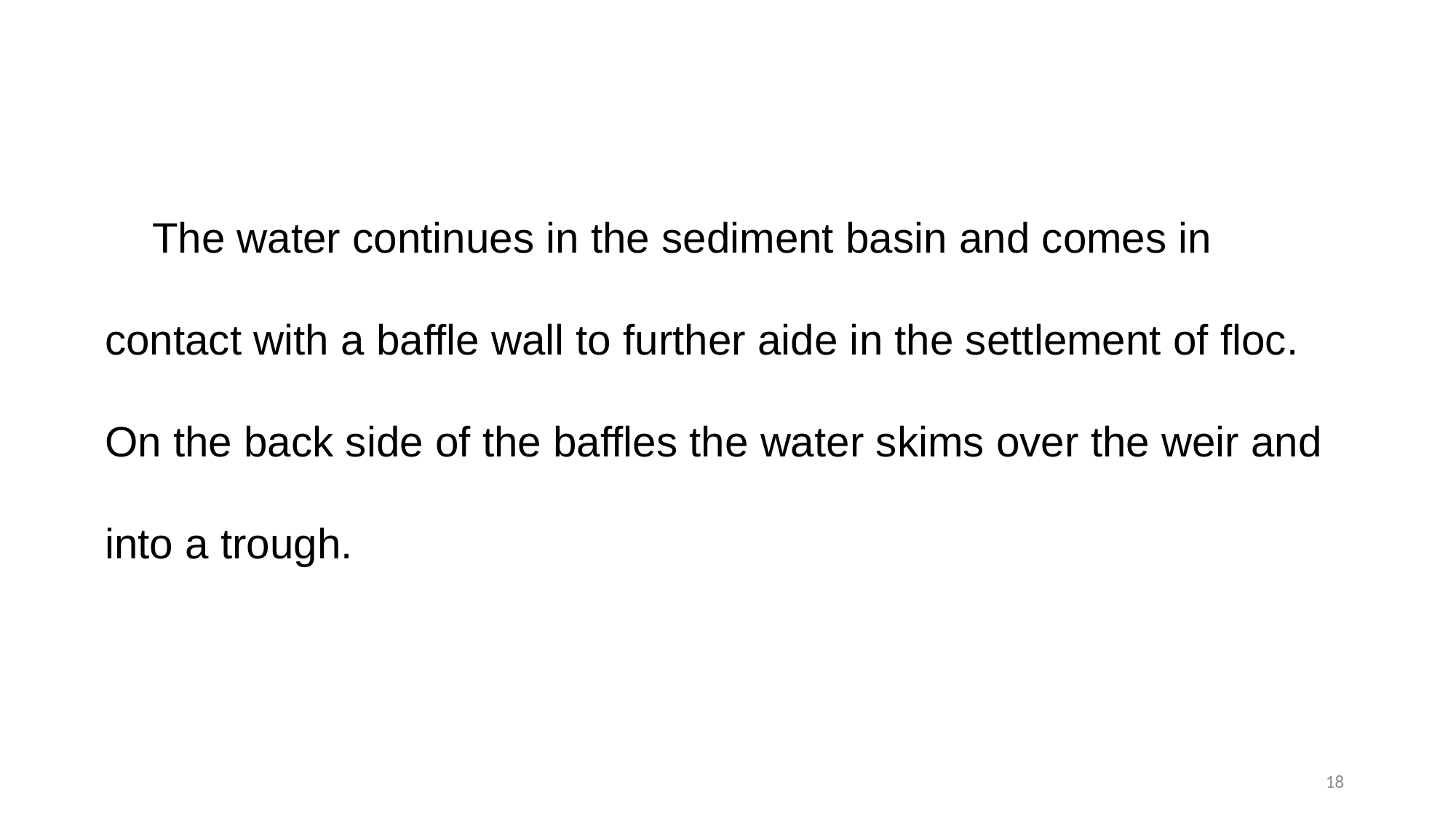

The water continues in the sediment basin and comes in

contact with a baffle wall to further aide in the settlement of floc.

On the back side of the baffles the water skims over the weir and

into a trough.
18